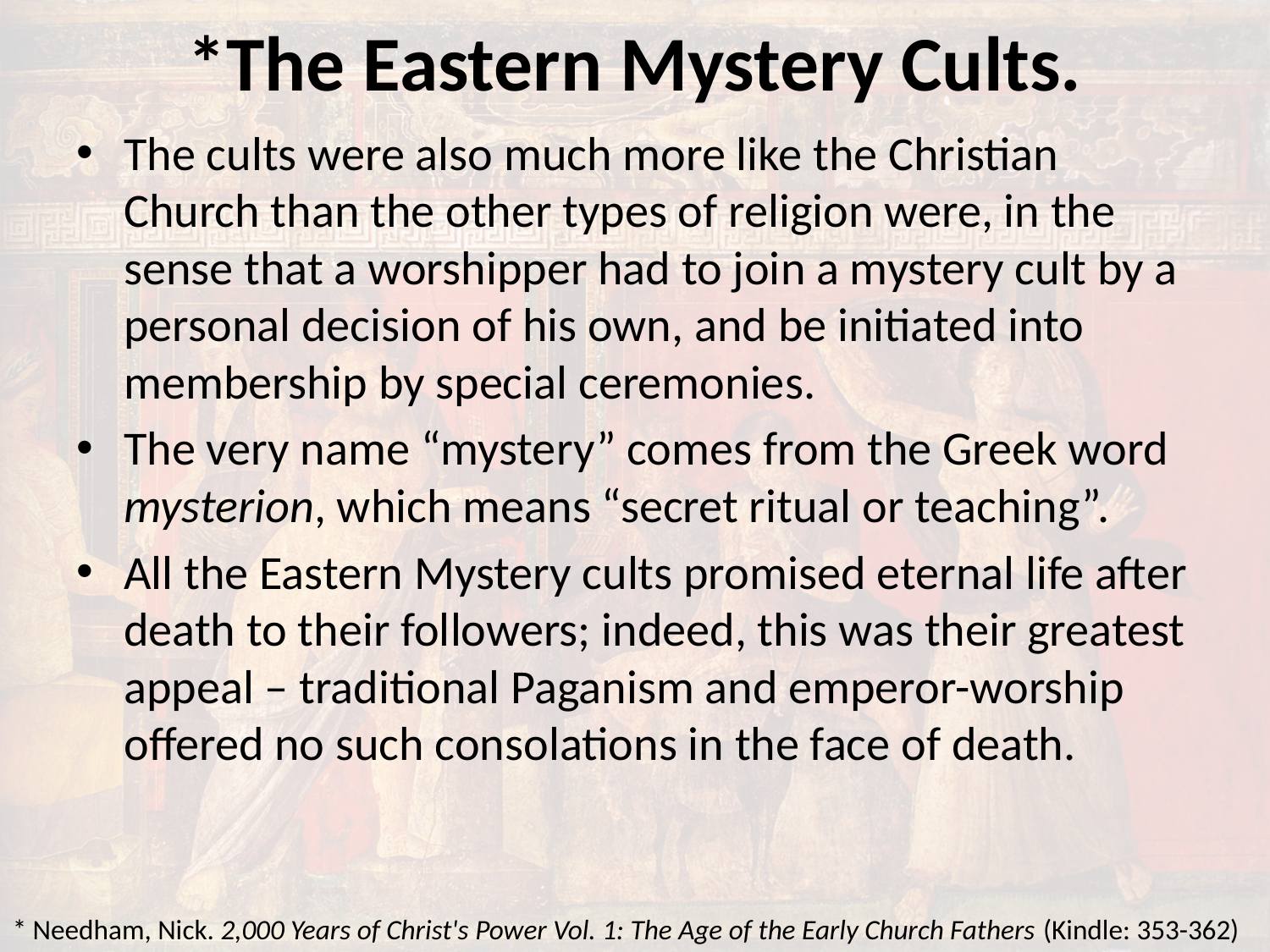

# *The Eastern Mystery Cults.
The cults were also much more like the Christian Church than the other types of religion were, in the sense that a worshipper had to join a mystery cult by a personal decision of his own, and be initiated into membership by special ceremonies.
The very name “mystery” comes from the Greek word mysterion, which means “secret ritual or teaching”.
All the Eastern Mystery cults promised eternal life after death to their followers; indeed, this was their greatest appeal – traditional Paganism and emperor-worship offered no such consolations in the face of death.
* Needham, Nick. 2,000 Years of Christ's Power Vol. 1: The Age of the Early Church Fathers (Kindle: 353-362)